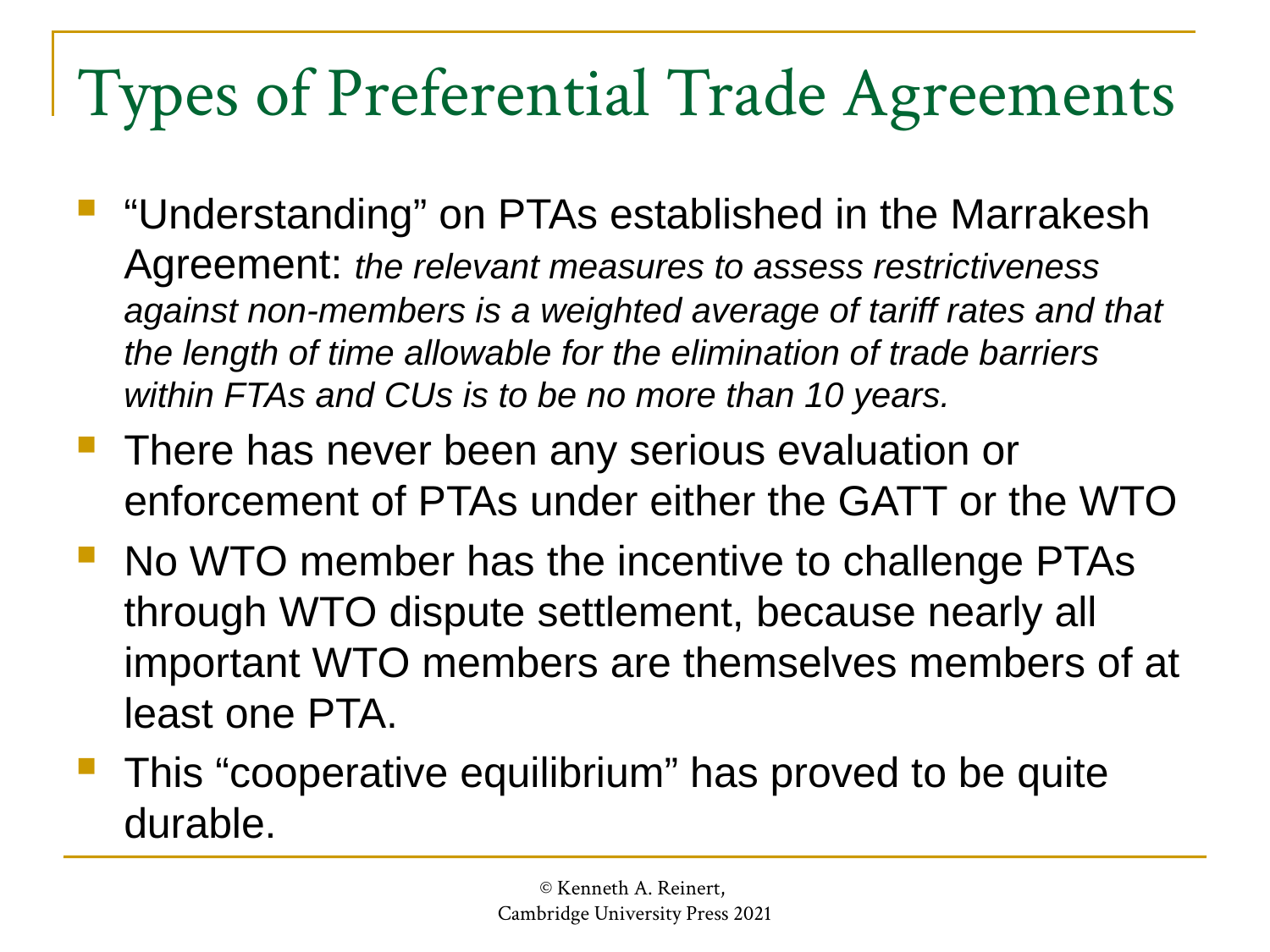

# Types of Preferential Trade Agreements
“Understanding” on PTAs established in the Marrakesh Agreement: the relevant measures to assess restrictiveness against non-members is a weighted average of tariff rates and that the length of time allowable for the elimination of trade barriers within FTAs and CUs is to be no more than 10 years.
There has never been any serious evaluation or enforcement of PTAs under either the GATT or the WTO
No WTO member has the incentive to challenge PTAs through WTO dispute settlement, because nearly all important WTO members are themselves members of at least one PTA.
This “cooperative equilibrium” has proved to be quite durable.

© Kenneth A. Reinert,
Cambridge University Press 2021